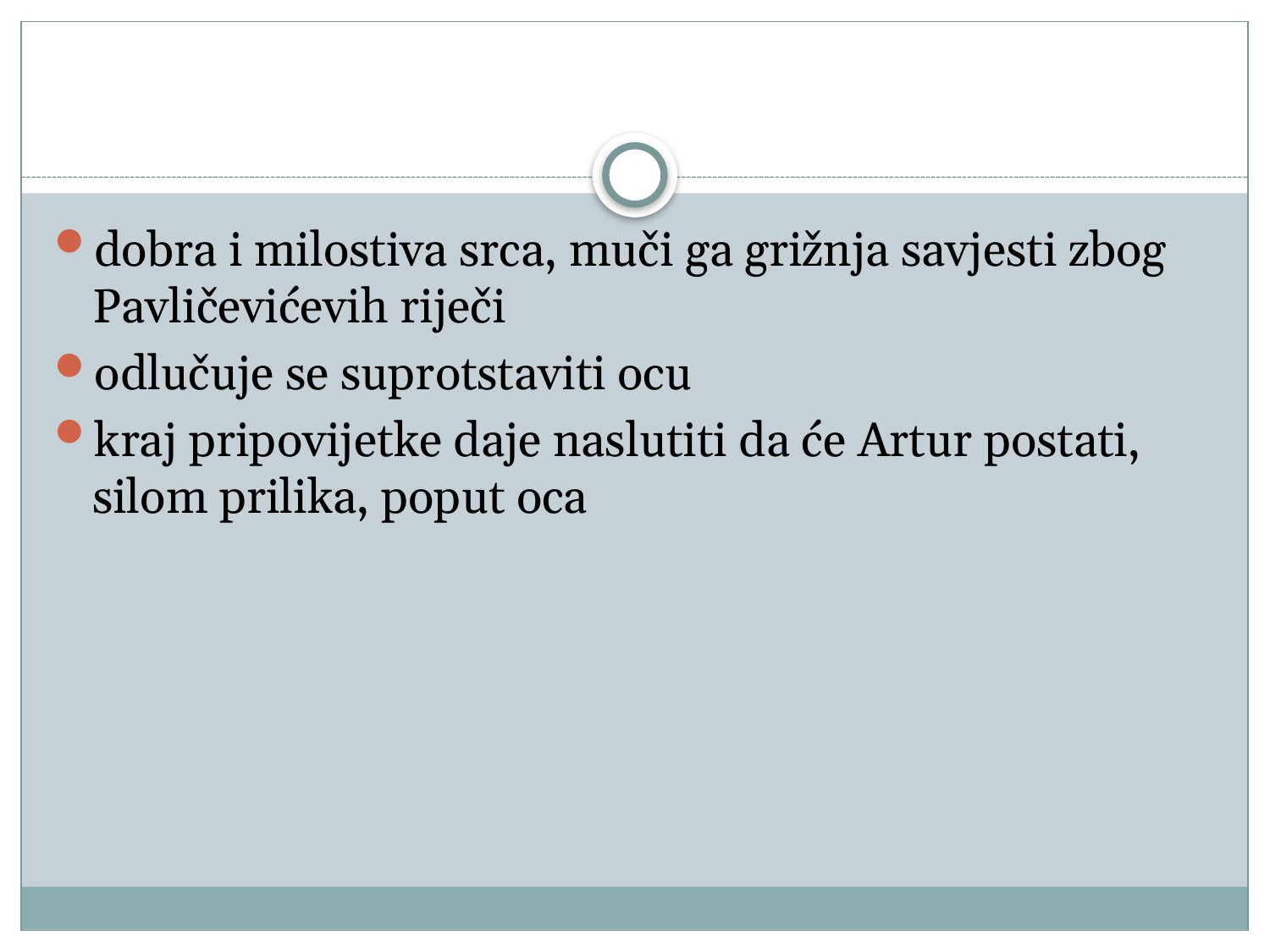

#
dobra i milostiva srca, muči ga grižnja savjesti zbog Pavličevićevih riječi
odlučuje se suprotstaviti ocu
kraj pripovijetke daje naslutiti da će Artur postati, silom prilika, poput oca